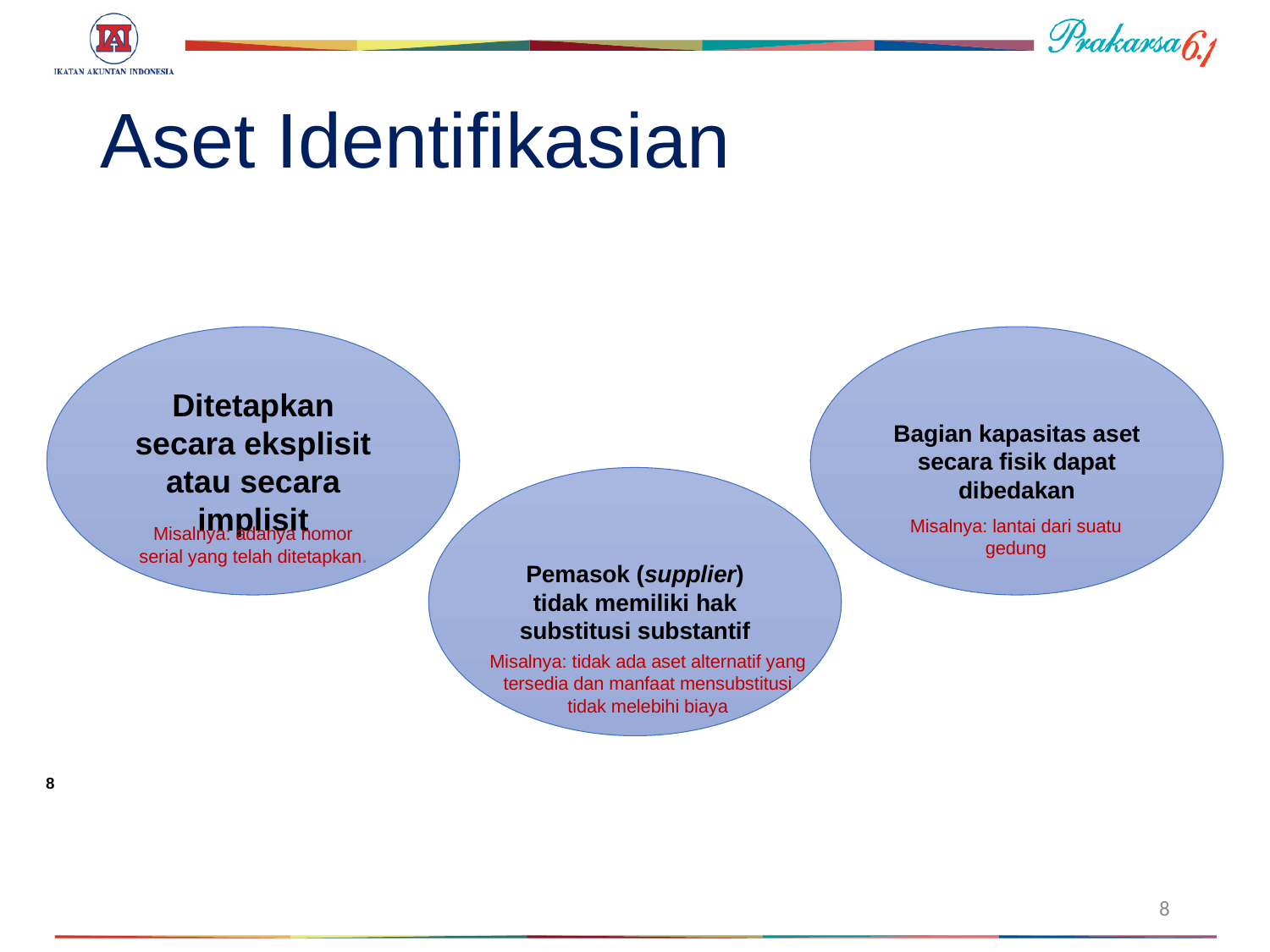

# Aset Identifikasian
Ditetapkan secara eksplisit atau secara implisit
Bagian kapasitas aset secara fisik dapat dibedakan
Pemasok (supplier) tidak memiliki hak substitusi substantif
Misalnya: lantai dari suatu gedung
Misalnya: adanya nomor serial yang telah ditetapkan.
Misalnya: tidak ada aset alternatif yang tersedia dan manfaat mensubstitusi tidak melebihi biaya
8
8